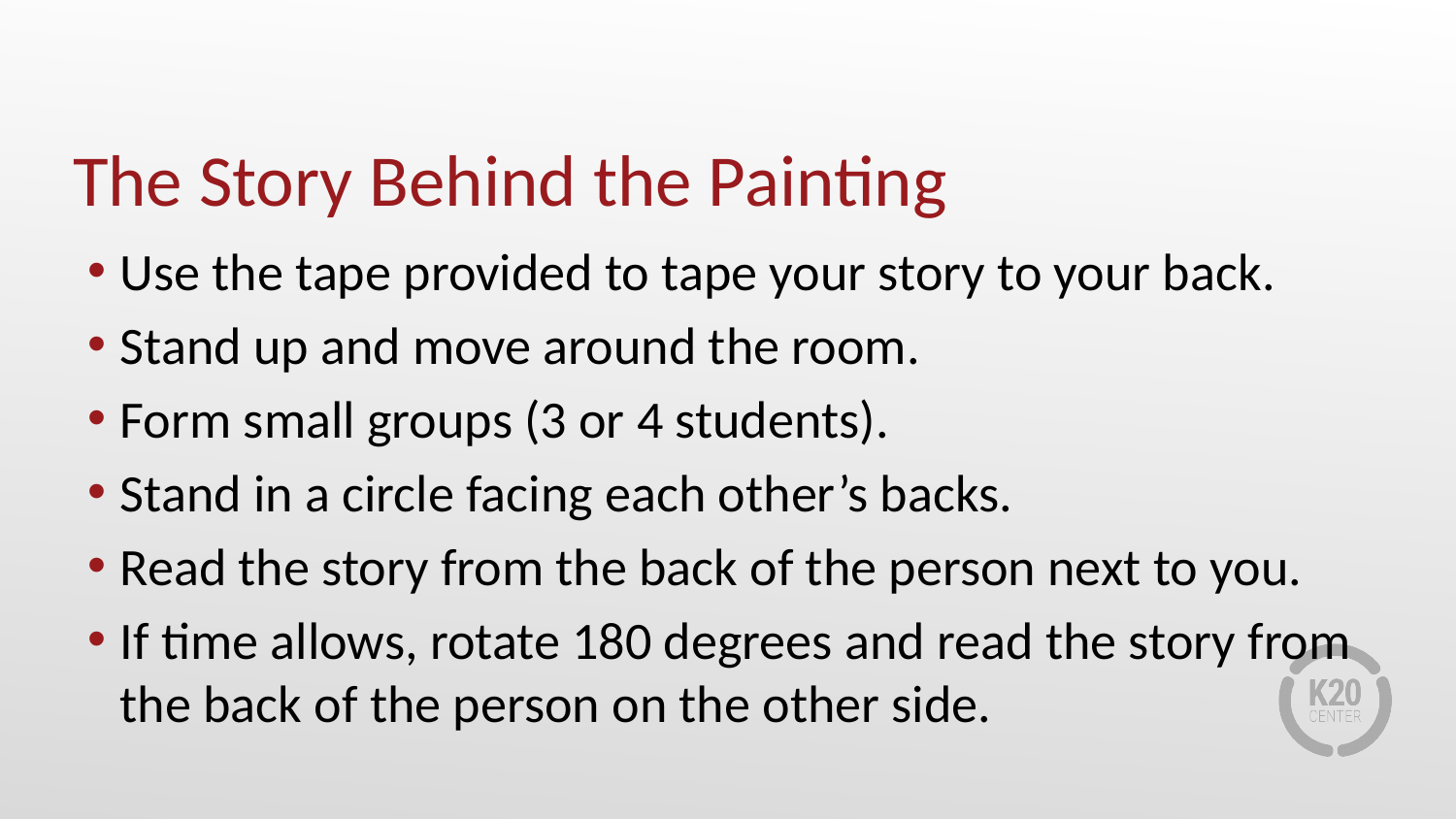

# The Story Behind the Painting
Use the tape provided to tape your story to your back.
Stand up and move around the room.
Form small groups (3 or 4 students).
Stand in a circle facing each other’s backs.
Read the story from the back of the person next to you.
If time allows, rotate 180 degrees and read the story from the back of the person on the other side.